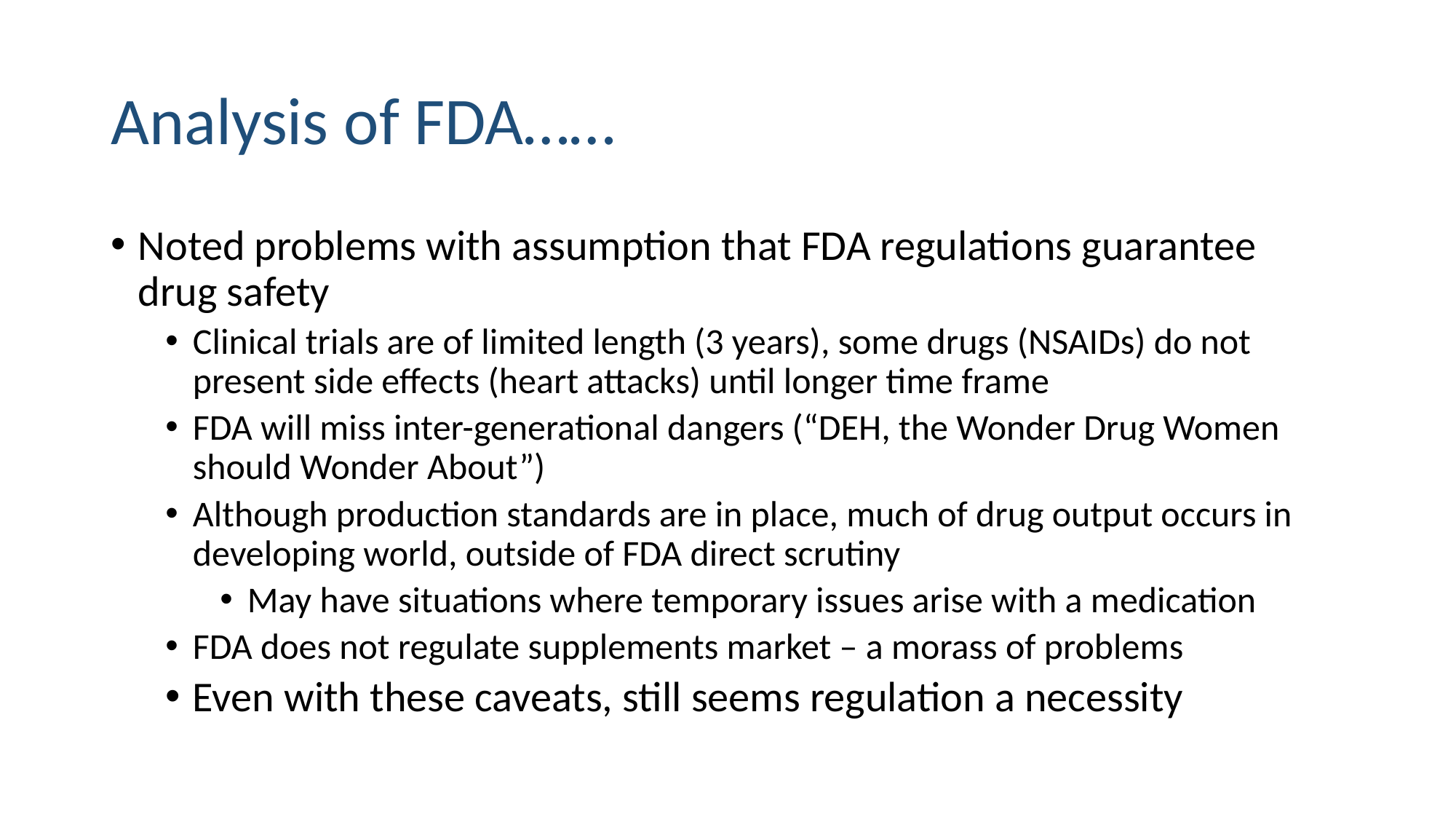

# Analysis of FDA……
Noted problems with assumption that FDA regulations guarantee drug safety
Clinical trials are of limited length (3 years), some drugs (NSAIDs) do not present side effects (heart attacks) until longer time frame
FDA will miss inter-generational dangers (“DEH, the Wonder Drug Women should Wonder About”)
Although production standards are in place, much of drug output occurs in developing world, outside of FDA direct scrutiny
May have situations where temporary issues arise with a medication
FDA does not regulate supplements market – a morass of problems
Even with these caveats, still seems regulation a necessity